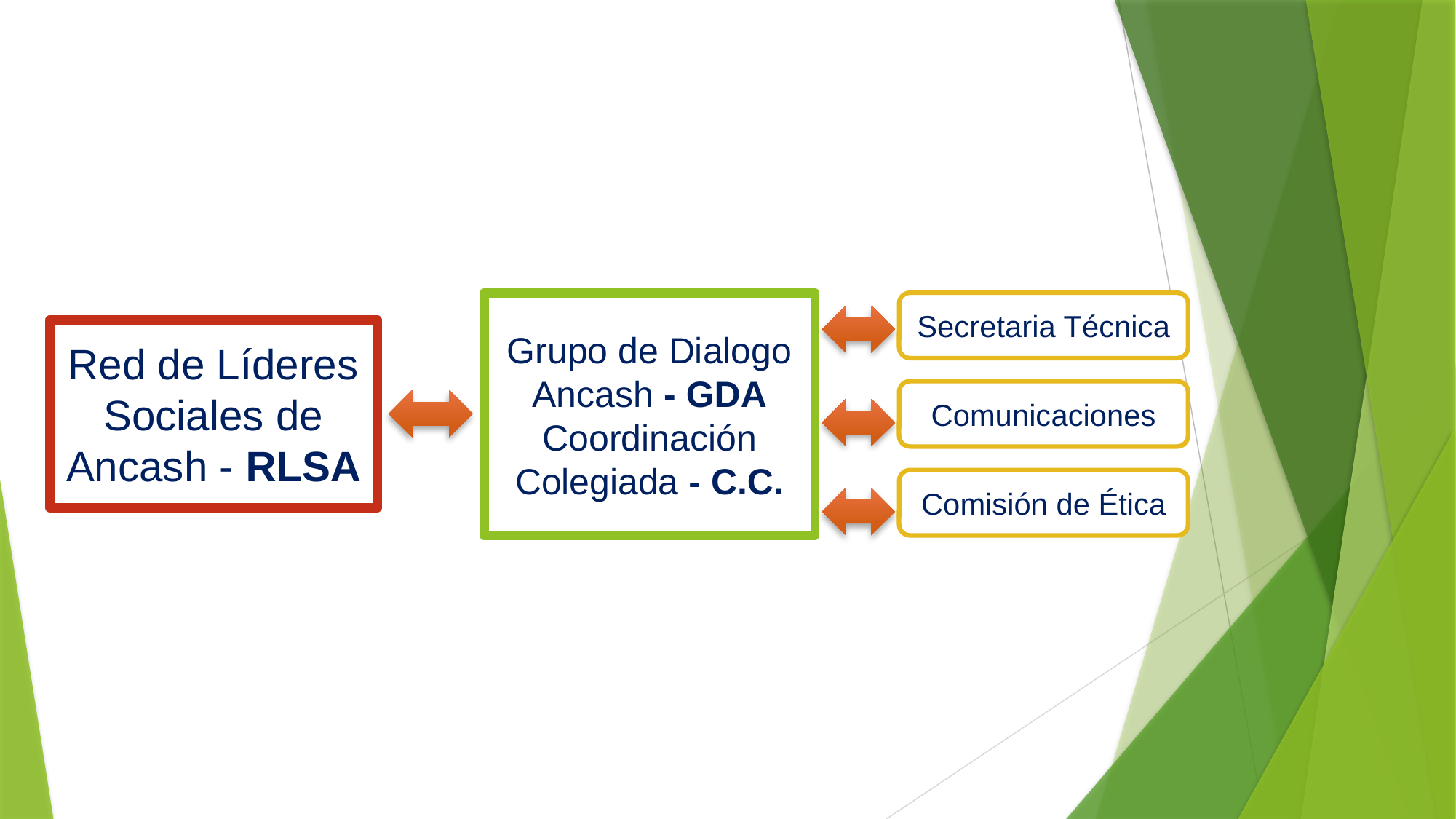

Secretaria Técnica
Grupo de Dialogo Ancash - GDA
Coordinación Colegiada - C.C.

Red de Líderes Sociales de Ancash - RLSA
Comunicaciones

Comisión de Ética